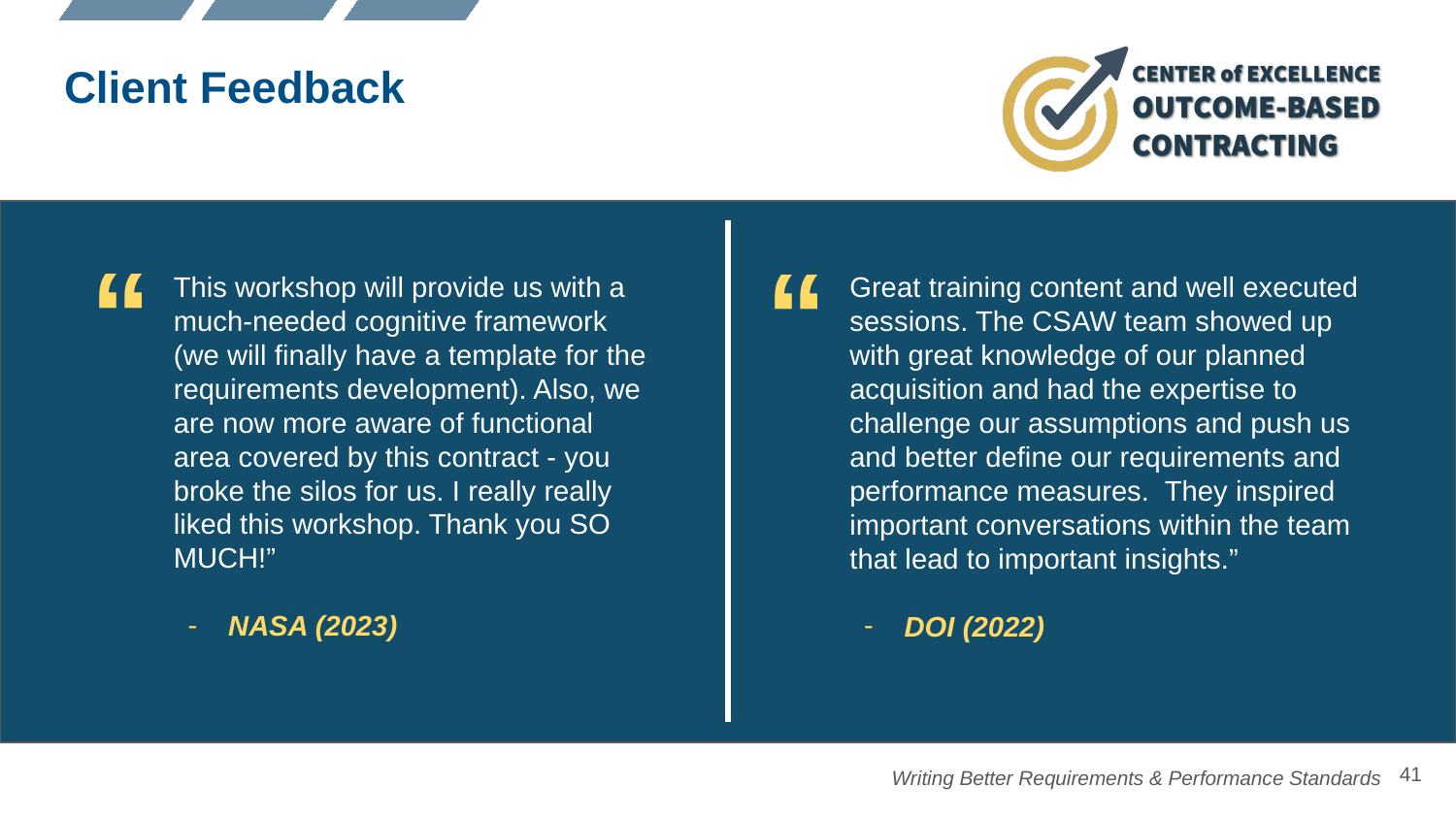

Client Feedback 3
# “
“
This workshop will provide us with a much-needed cognitive framework (we will finally have a template for the requirements development). Also, we are now more aware of functional area covered by this contract - you broke the silos for us. I really really liked this workshop. Thank you SO MUCH!”
NASA (2023)
Great training content and well executed sessions. The CSAW team showed up with great knowledge of our planned acquisition and had the expertise to challenge our assumptions and push us and better define our requirements and performance measures.  They inspired important conversations within the team that lead to important insights.”
DOI (2022)
41